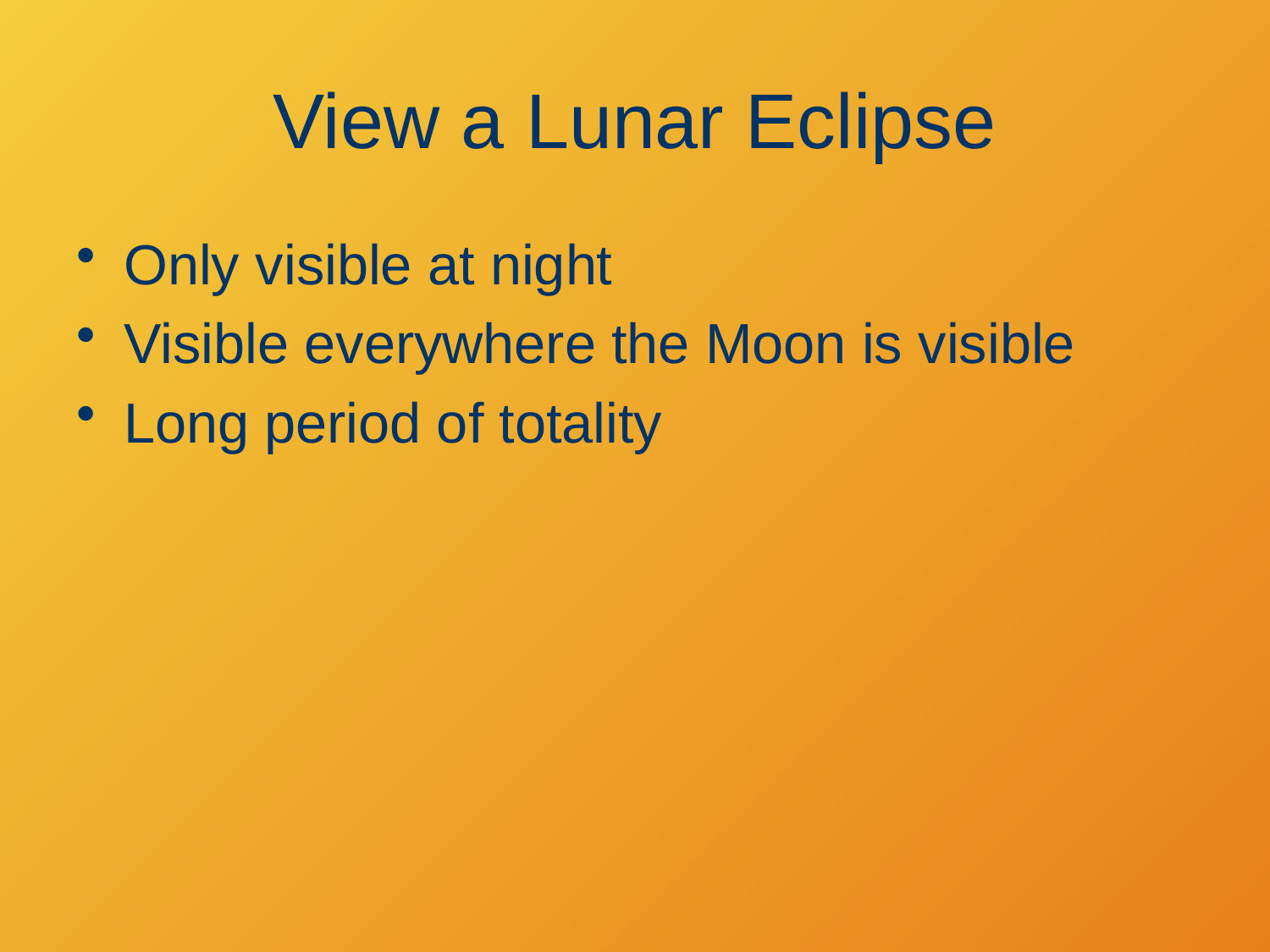

# View a Lunar Eclipse
Only visible at night
Visible everywhere the Moon is visible
Long period of totality